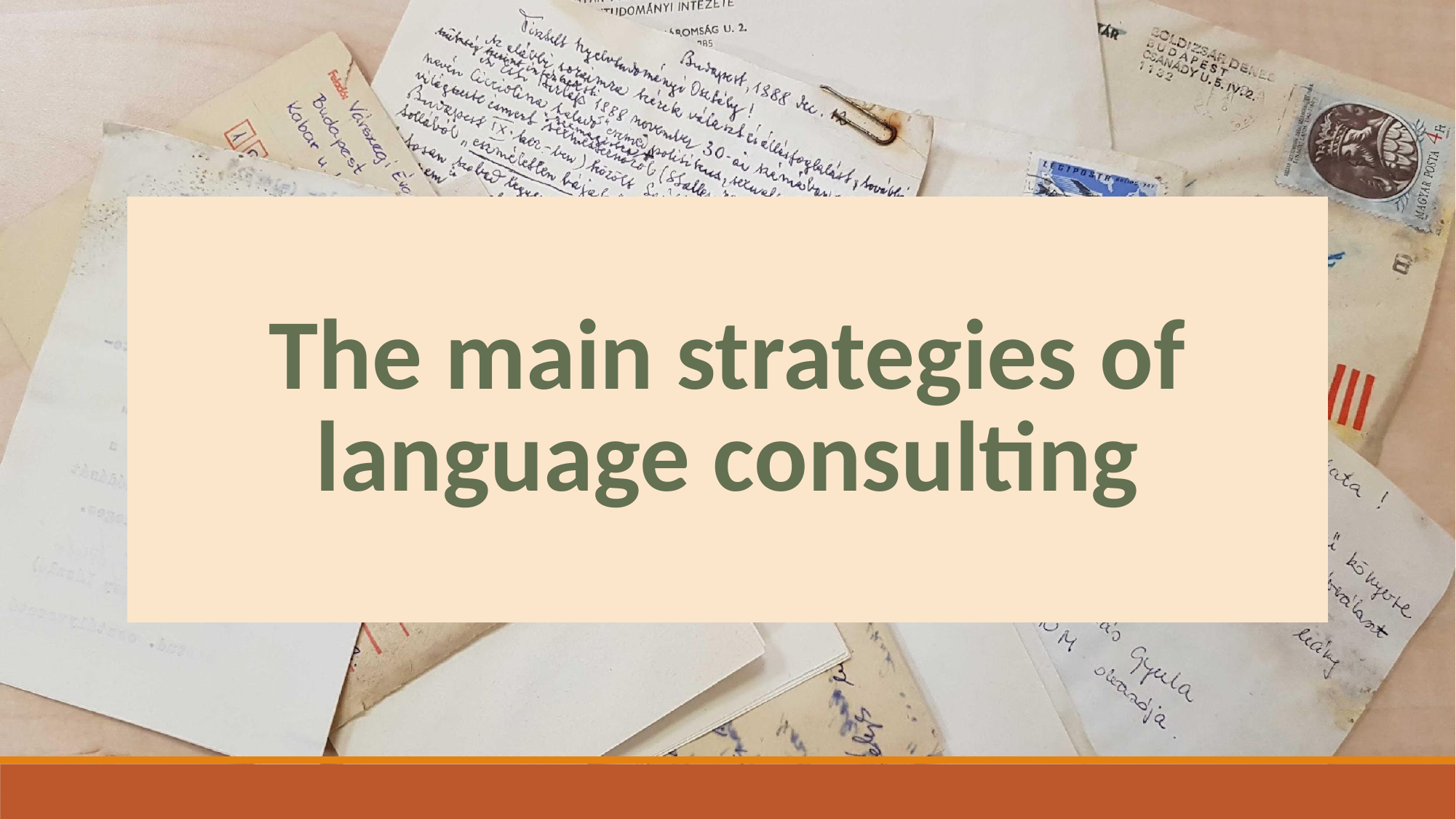

# The main strategies of language consulting